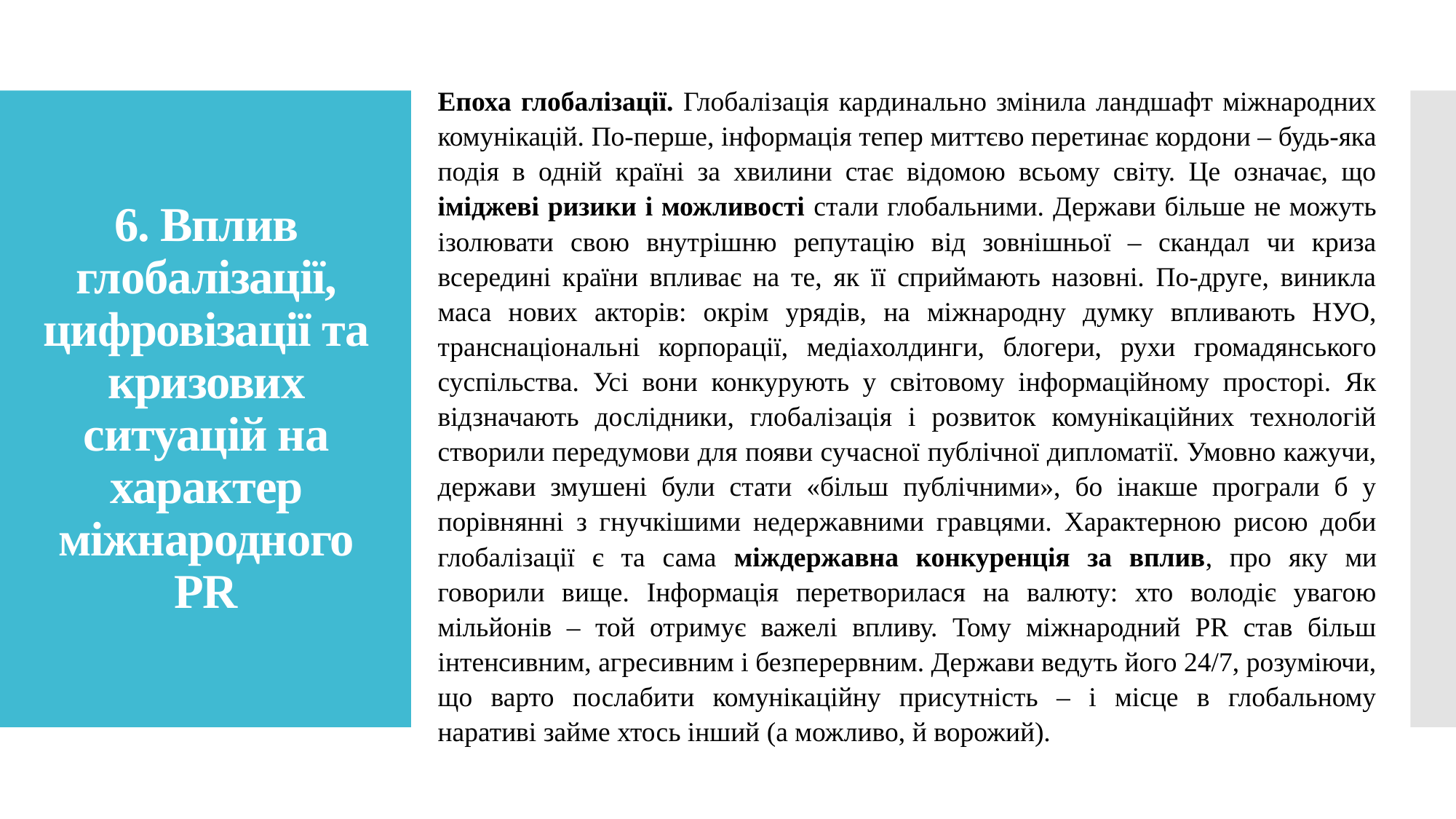

Епоха глобалізації. Глобалізація кардинально змінила ландшафт міжнародних комунікацій. По-перше, інформація тепер миттєво перетинає кордони – будь-яка подія в одній країні за хвилини стає відомою всьому світу. Це означає, що іміджеві ризики і можливості стали глобальними. Держави більше не можуть ізолювати свою внутрішню репутацію від зовнішньої – скандал чи криза всередині країни впливає на те, як її сприймають назовні. По-друге, виникла маса нових акторів: окрім урядів, на міжнародну думку впливають НУО, транснаціональні корпорації, медіахолдинги, блогери, рухи громадянського суспільства. Усі вони конкурують у світовому інформаційному просторі. Як відзначають дослідники, глобалізація і розвиток комунікаційних технологій створили передумови для появи сучасної публічної дипломатії. Умовно кажучи, держави змушені були стати «більш публічними», бо інакше програли б у порівнянні з гнучкішими недержавними гравцями. Характерною рисою доби глобалізації є та сама міждержавна конкуренція за вплив, про яку ми говорили вище. Інформація перетворилася на валюту: хто володіє увагою мільйонів – той отримує важелі впливу. Тому міжнародний PR став більш інтенсивним, агресивним і безперервним. Держави ведуть його 24/7, розуміючи, що варто послабити комунікаційну присутність – і місце в глобальному наративі займе хтось інший (а можливо, й ворожий).
# 6. Вплив глобалізації, цифровізації та кризових ситуацій на характер міжнародного PR